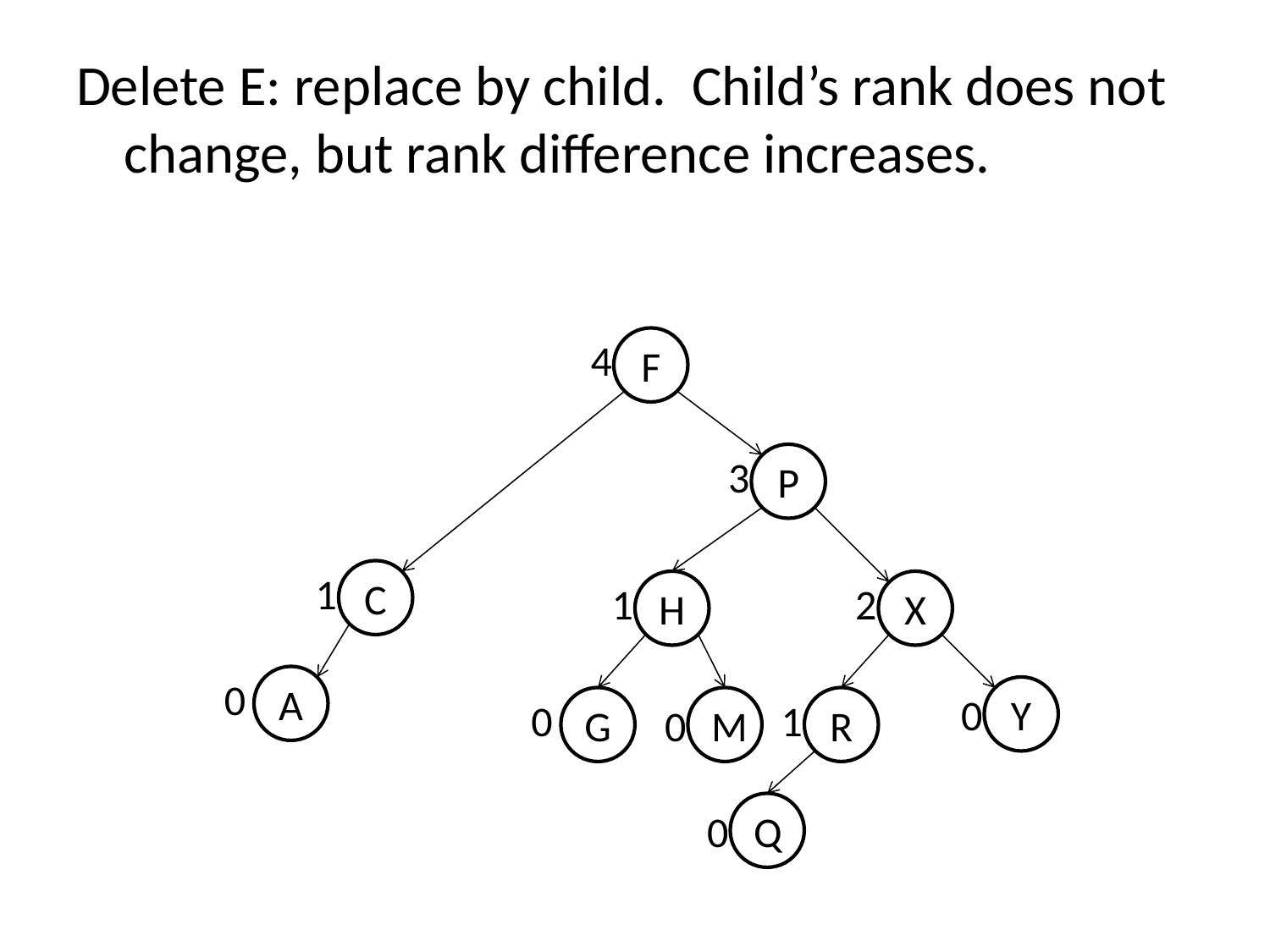

Delete E: replace by child.  Child’s rank does not change, but rank difference increases.

F
4
P
3
C
1
H
X
1
2
A
0
Y
G
M
R
0
1
0
0
Q
0